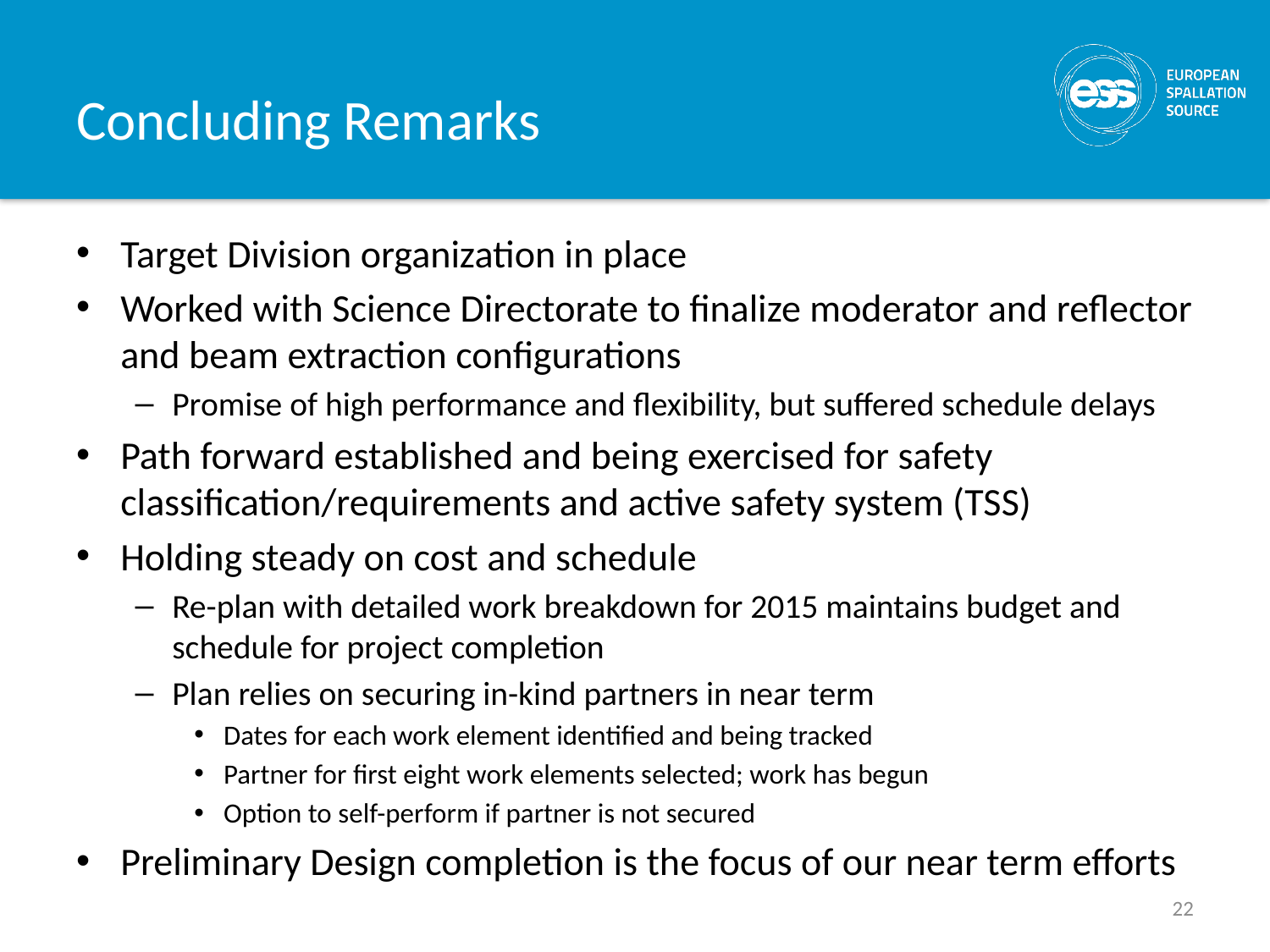

# Concluding Remarks
Target Division organization in place
Worked with Science Directorate to finalize moderator and reflector and beam extraction configurations
Promise of high performance and flexibility, but suffered schedule delays
Path forward established and being exercised for safety classification/requirements and active safety system (TSS)
Holding steady on cost and schedule
Re-plan with detailed work breakdown for 2015 maintains budget and schedule for project completion
Plan relies on securing in-kind partners in near term
Dates for each work element identified and being tracked
Partner for first eight work elements selected; work has begun
Option to self-perform if partner is not secured
Preliminary Design completion is the focus of our near term efforts
22